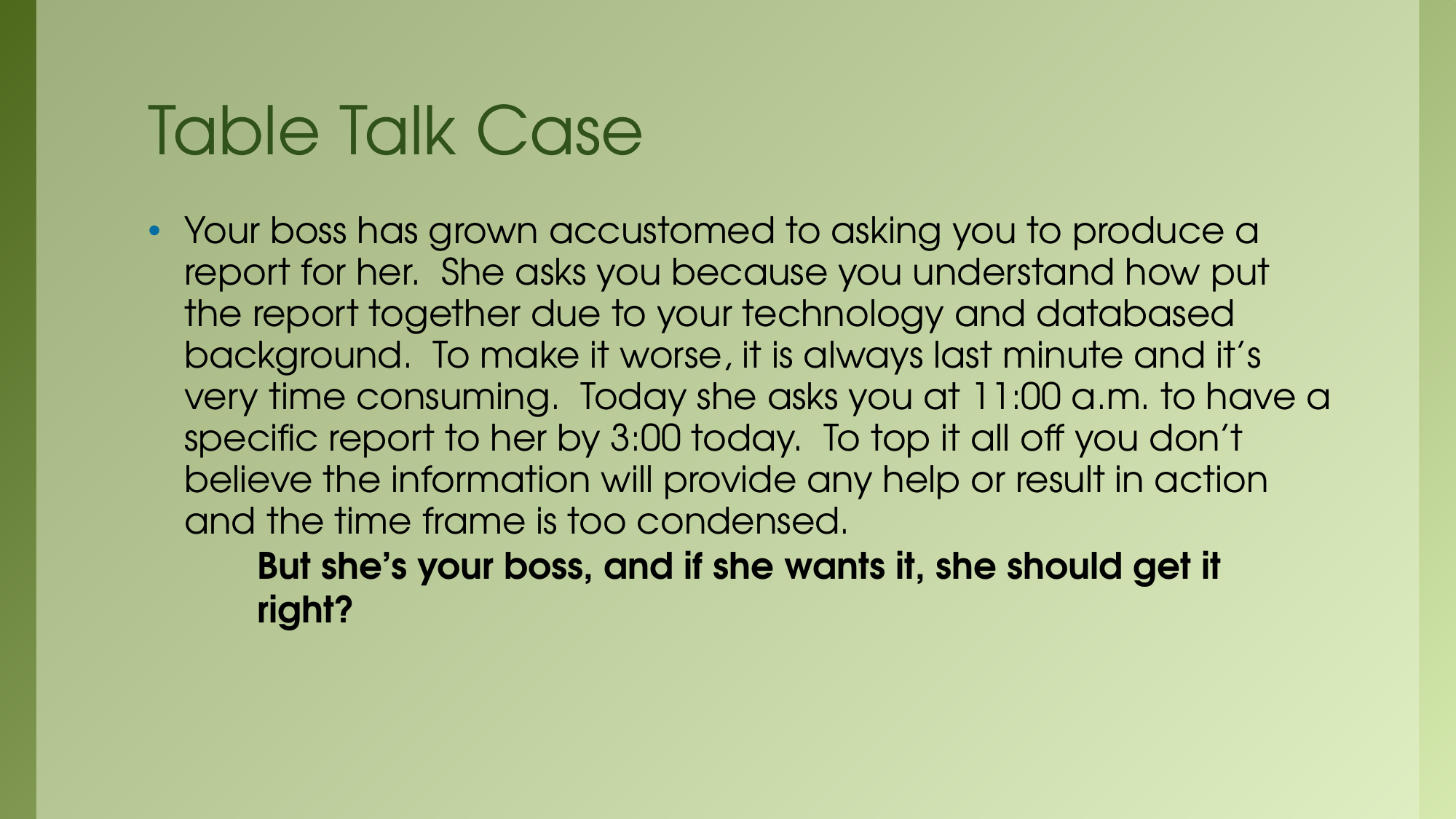

# Table Talk Case
Your boss has grown accustomed to asking you to produce a report for her.  She asks you because you understand how put the report together due to your technology and databased background.  To make it worse, it is always last minute and it’s very time consuming.  Today she asks you at 11:00 a.m. to have a specific report to her by 3:00 today.  To top it all off you don’t believe the information will provide any help or result in action and the time frame is too condensed.
	But she’s your boss, and if she wants it, she should get it
	right?